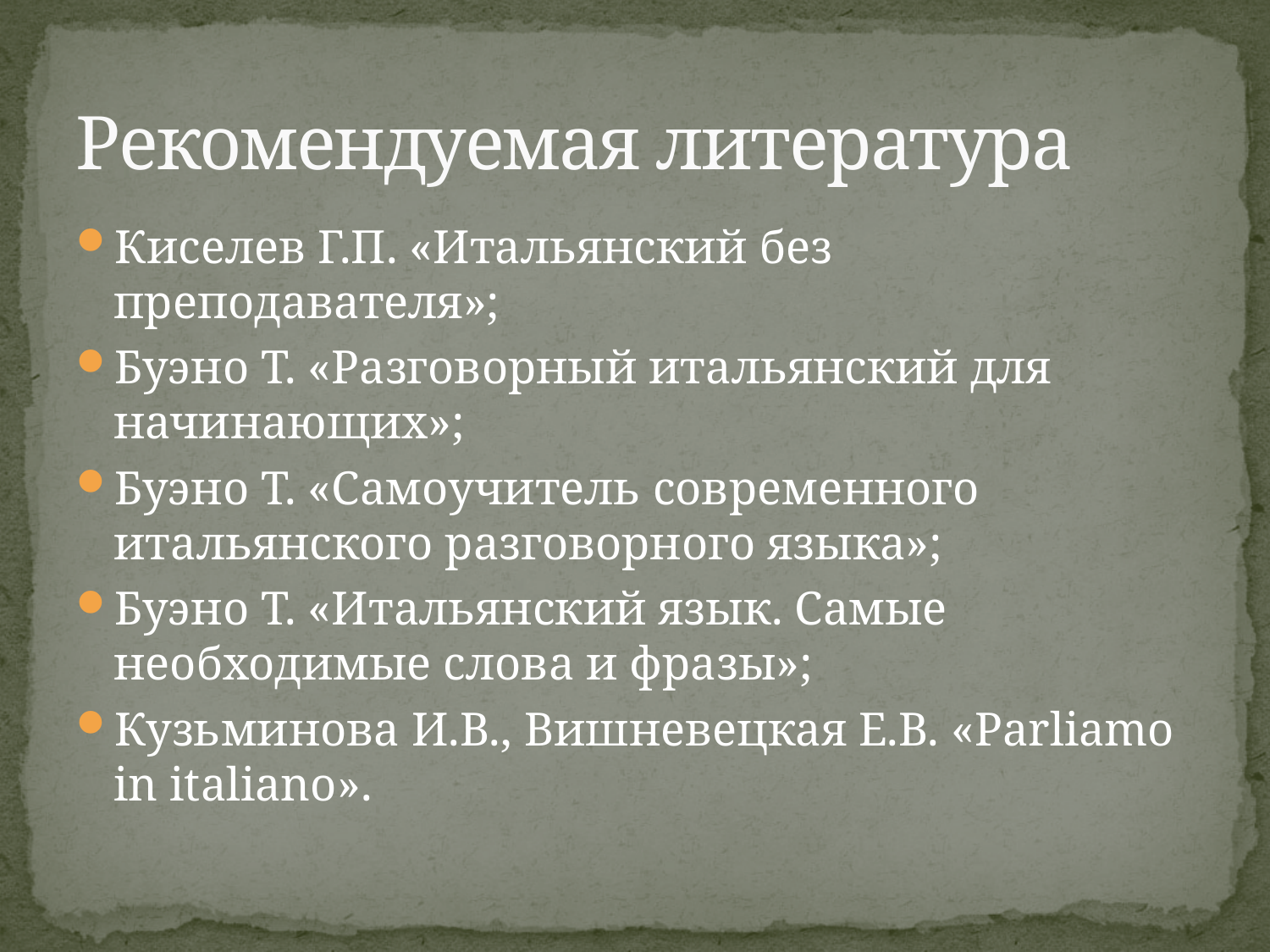

# Рекомендуемая литература
Киселев Г.П. «Итальянский без преподавателя»;
Буэно Т. «Разговорный итальянский для начинающих»;
Буэно Т. «Самоучитель современного итальянского разговорного языка»;
Буэно Т. «Итальянский язык. Самые необходимые слова и фразы»;
Кузьминова И.В., Вишневецкая Е.В. «Parliamo in italiano».